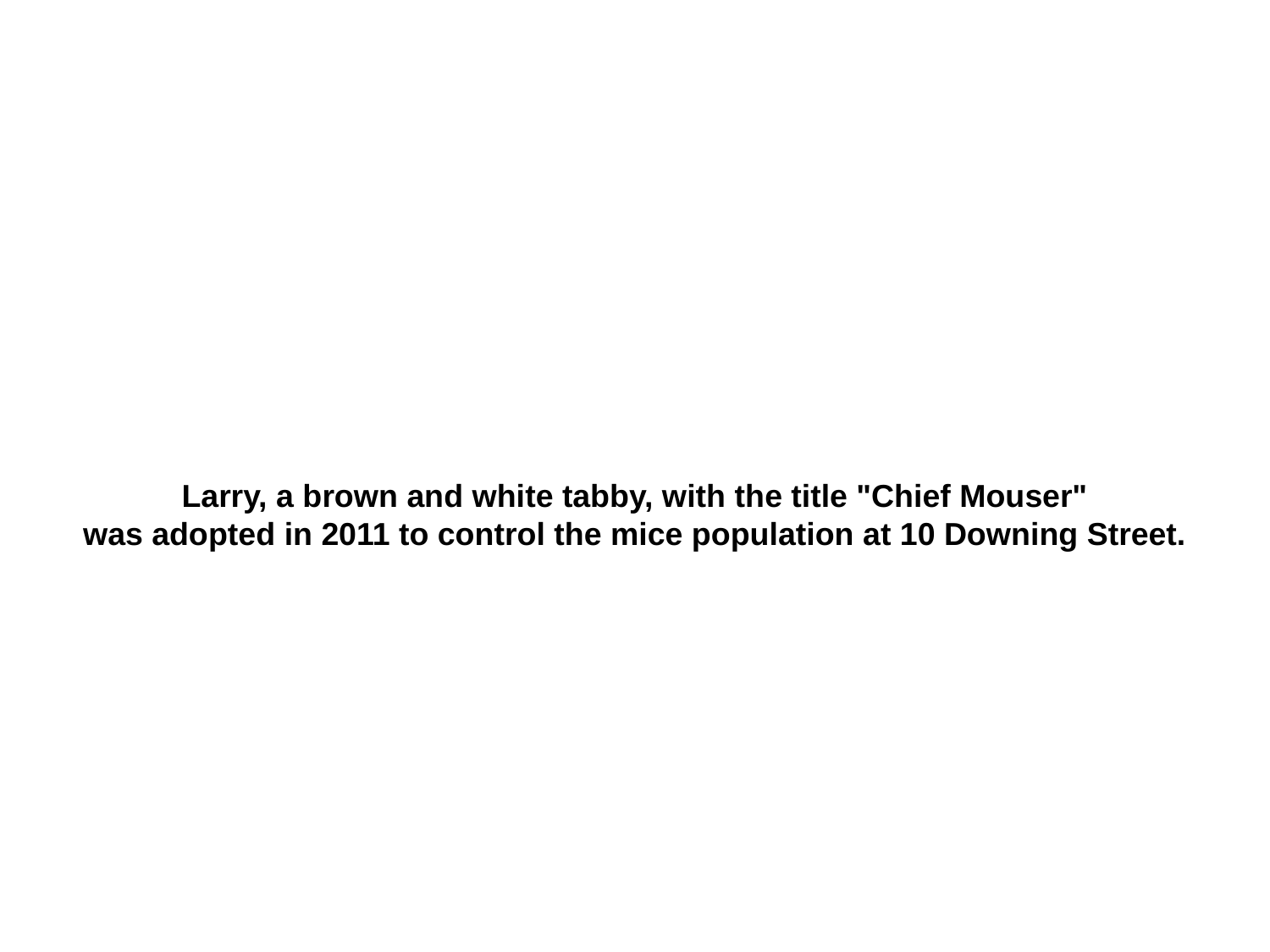

# Larry, a brown and white tabby, with the title "Chief Mouser" was adopted in 2011 to control the mice population at 10 Downing Street.